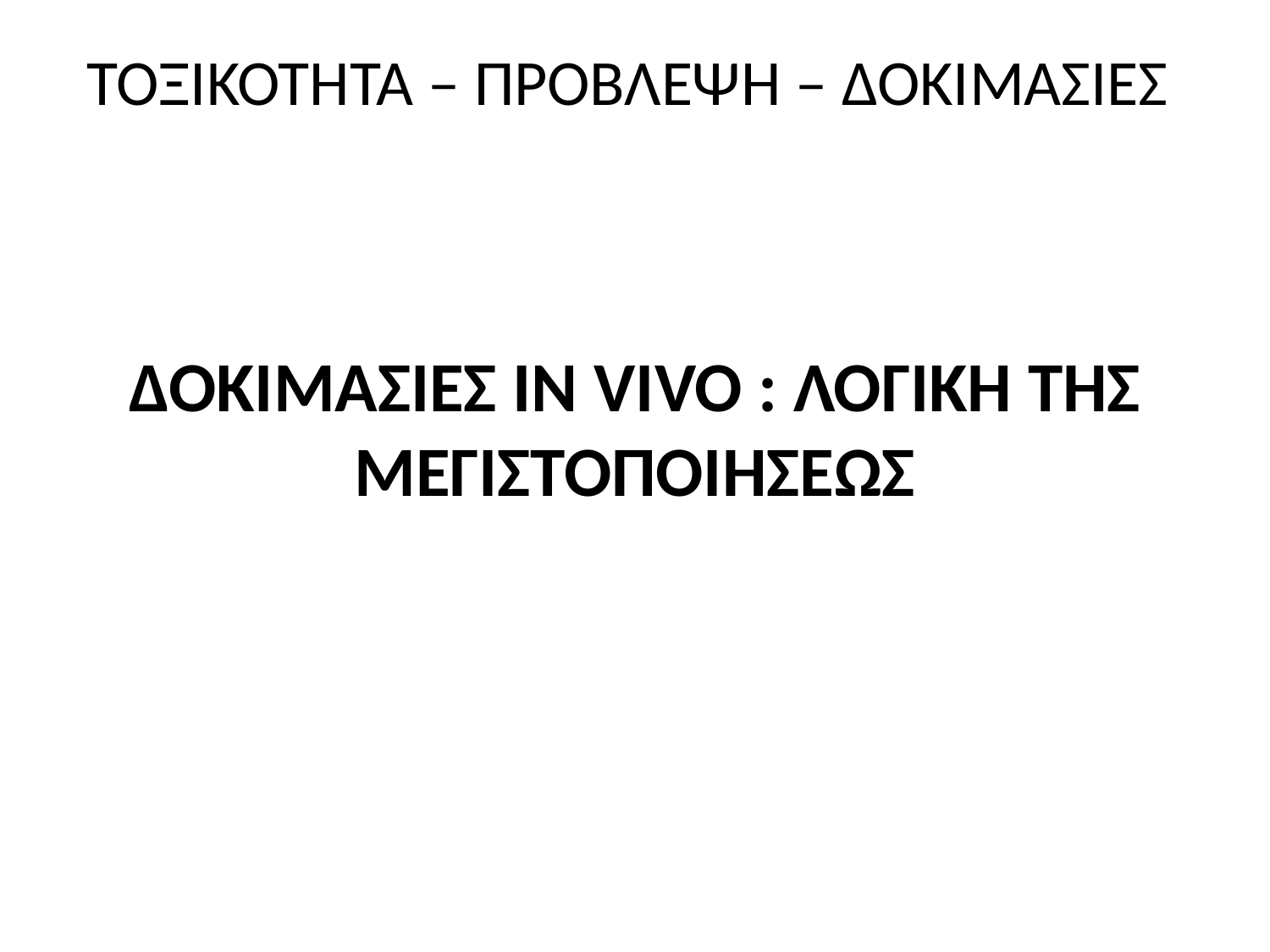

# ΤΟΞΙΚΟΤΗΤΑ – ΠΡΟΒΛΕΨΗ – ΔΟΚΙΜΑΣΙΕΣ

ΔΟΚΙΜΑΣΙΕΣ ΙΝ VIVO : ΛΟΓΙΚΗ ΤΗΣ ΜΕΓΙΣΤΟΠΟΙΗΣΕΩΣ